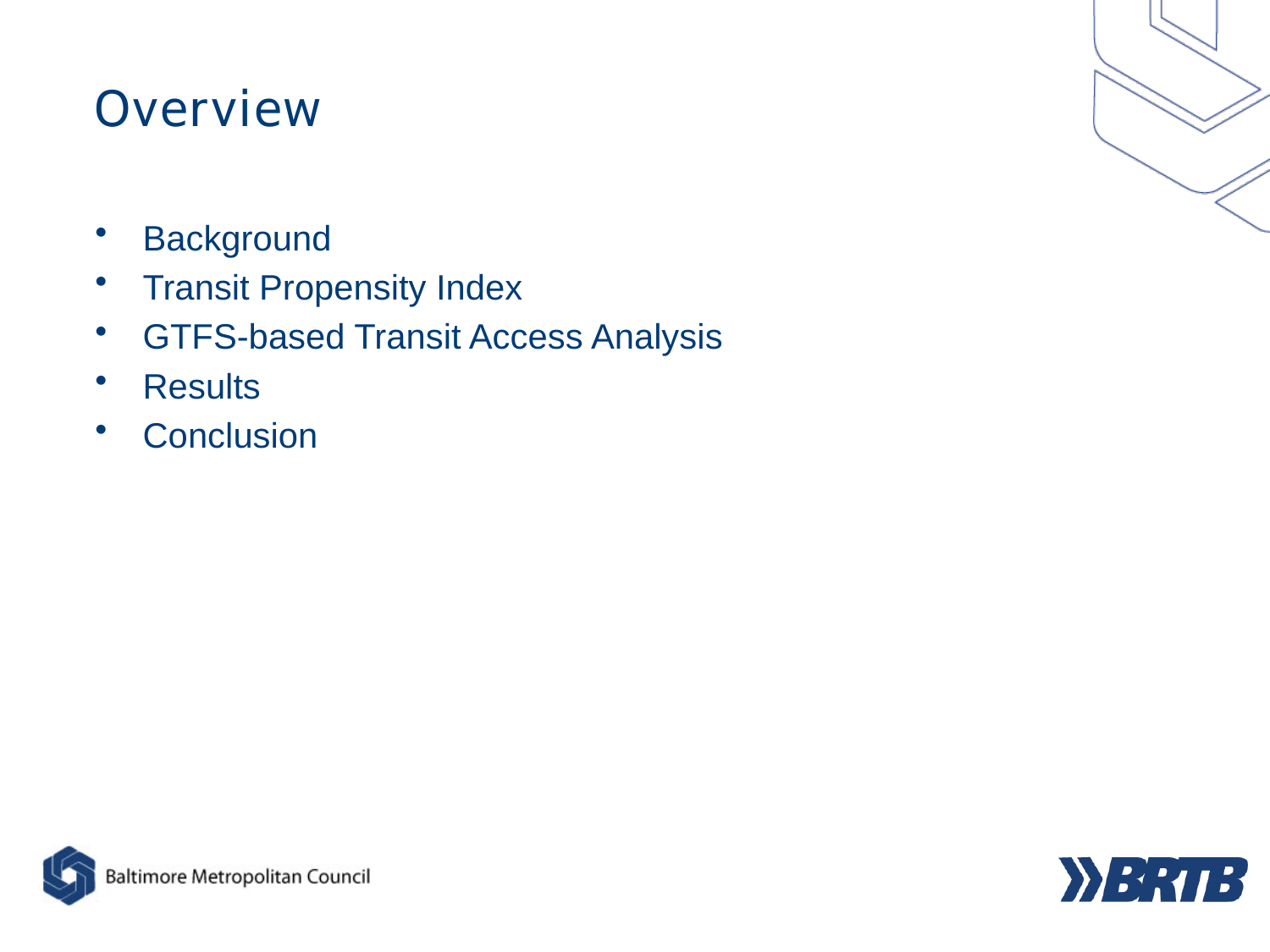

# Overview
Background
Transit Propensity Index
GTFS-based Transit Access Analysis
Results
Conclusion